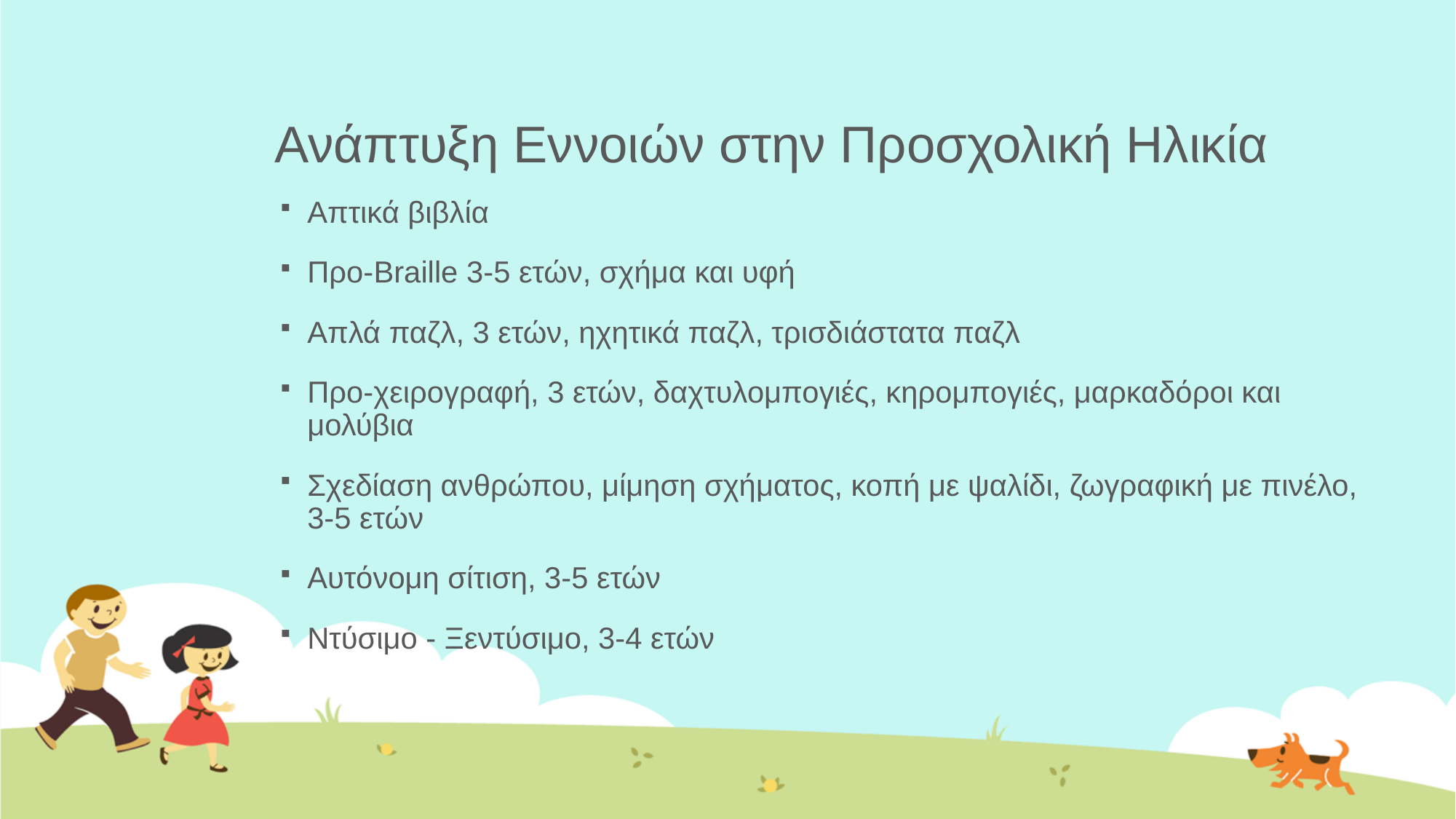

# Ανάπτυξη Εννοιών στην Προσχολική Ηλικία
Απτικά βιβλία
Προ-Braille 3-5 ετών, σχήμα και υφή
Απλά παζλ, 3 ετών, ηχητικά παζλ, τρισδιάστατα παζλ
Προ-χειρογραφή, 3 ετών, δαχτυλομπογιές, κηρομπογιές, μαρκαδόροι και μολύβια
Σχεδίαση ανθρώπου, μίμηση σχήματος, κοπή με ψαλίδι, ζωγραφική με πινέλο, 3-5 ετών
Αυτόνομη σίτιση, 3-5 ετών
Ντύσιμο - Ξεντύσιμο, 3-4 ετών